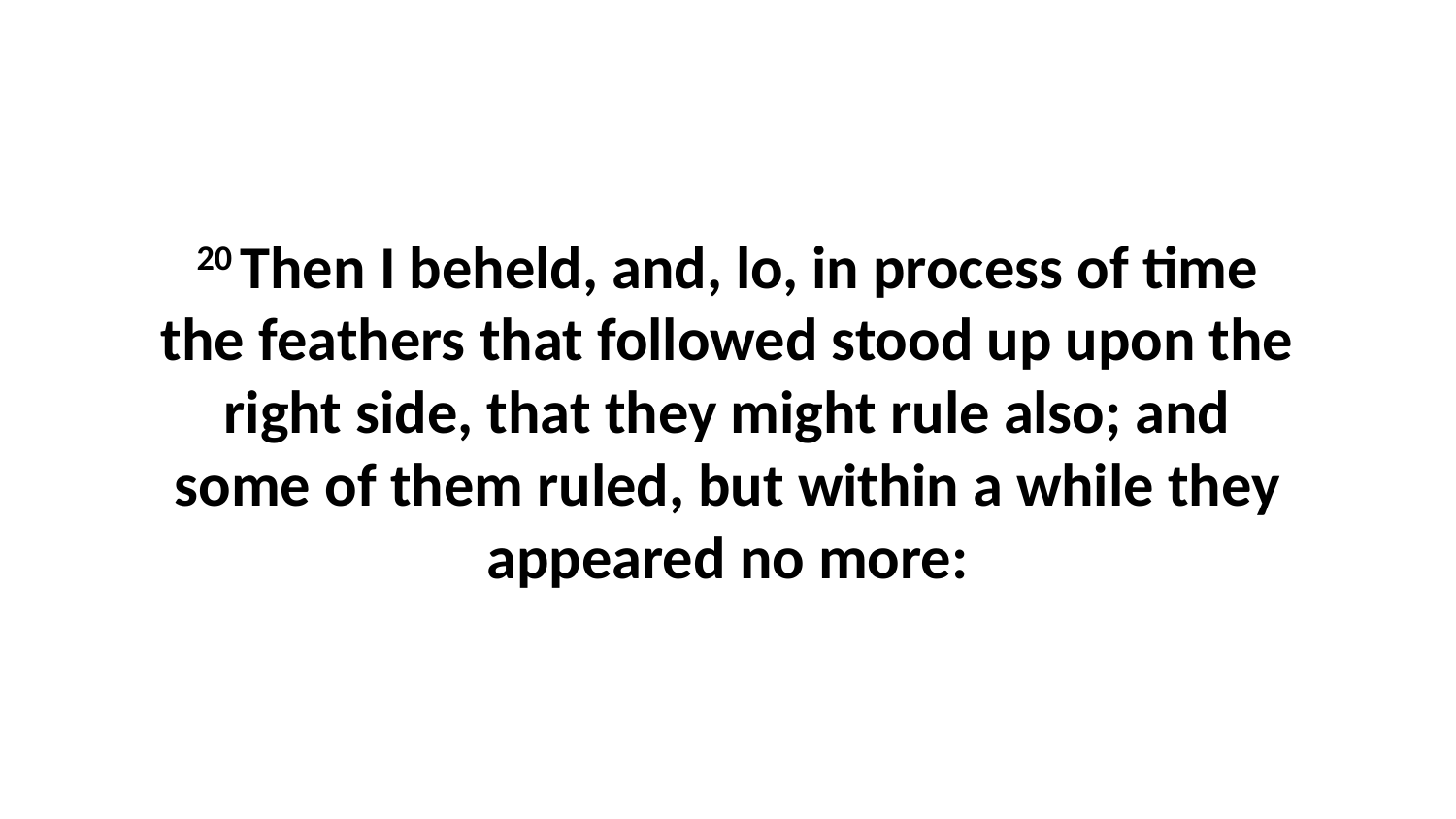

20 Then I beheld, and, lo, in process of time the feathers that followed stood up upon the right side, that they might rule also; and some of them ruled, but within a while they appeared no more: